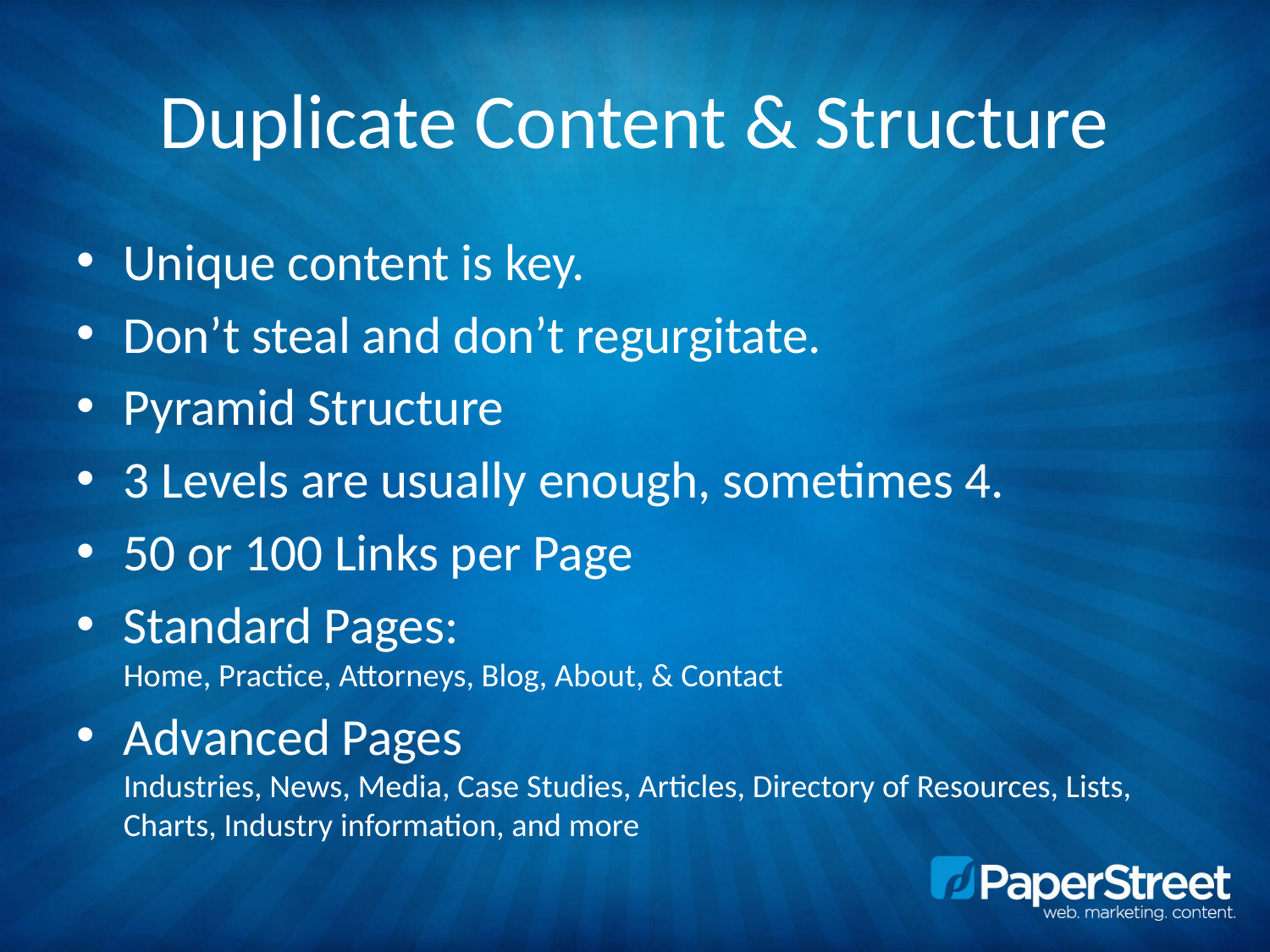

# Duplicate Content & Structure
Unique content is key.
Don’t steal and don’t regurgitate.
Pyramid Structure
3 Levels are usually enough, sometimes 4.
50 or 100 Links per Page
Standard Pages:
Home, Practice, Attorneys, Blog, About, & Contact
Advanced Pages
Industries, News, Media, Case Studies, Articles, Directory of Resources, Lists, Charts, Industry information, and more